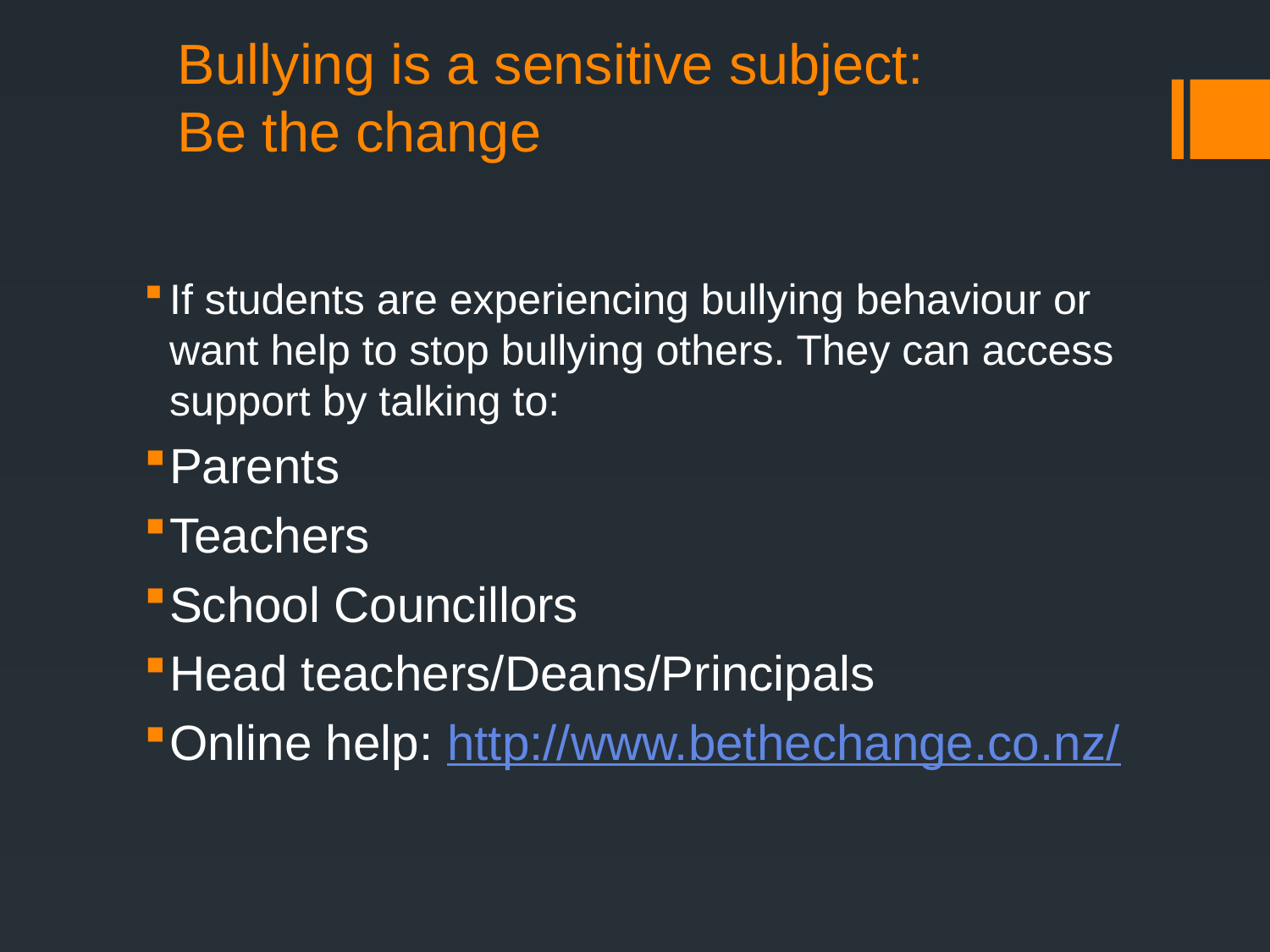

# Bullying is a sensitive subject: Be the change
If students are experiencing bullying behaviour or want help to stop bullying others. They can access support by talking to:
Parents
Teachers
School Councillors
Head teachers/Deans/Principals
Online help: http://www.bethechange.co.nz/